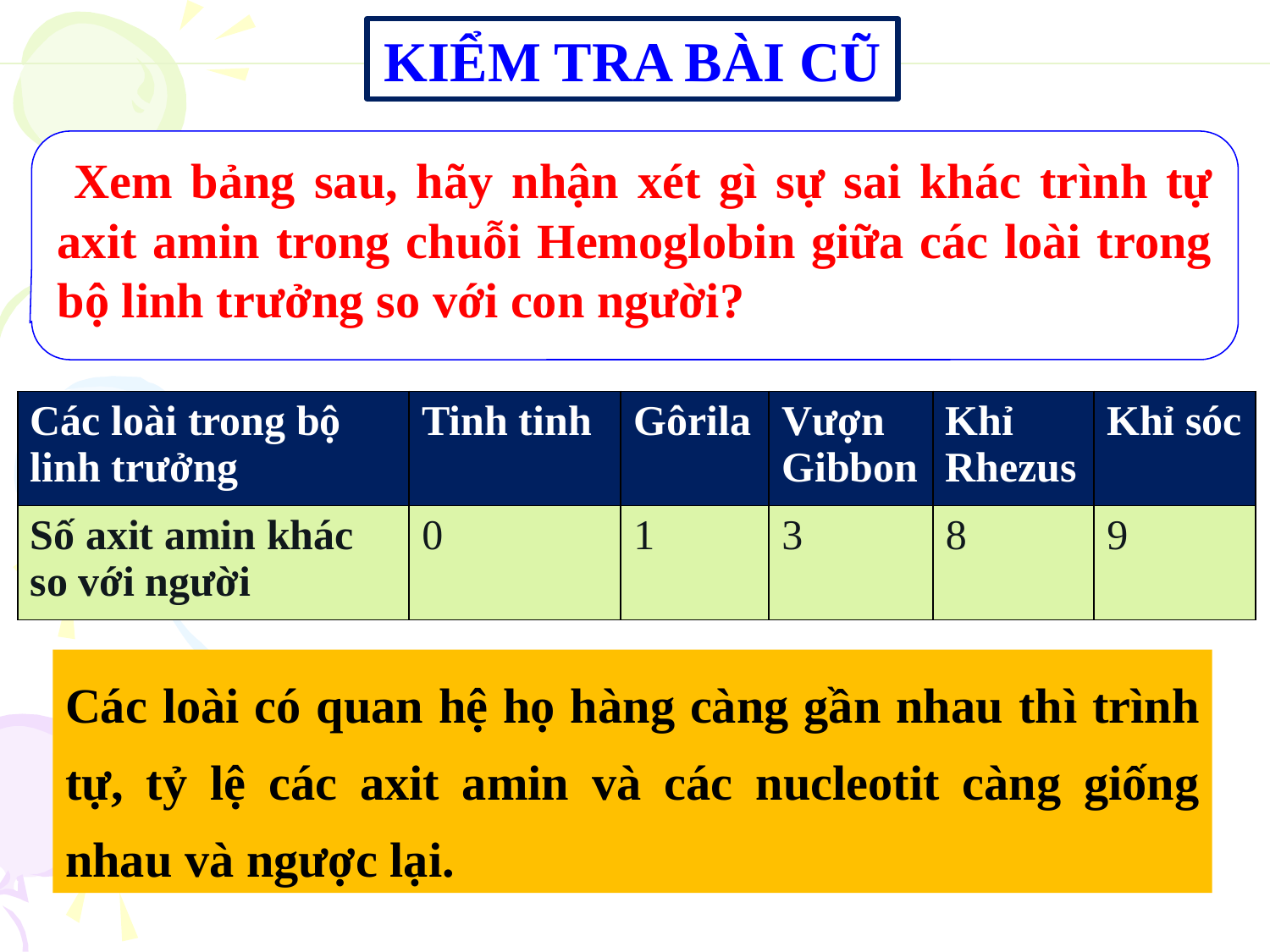

KIỂM TRA BÀI CŨ
 Xem bảng sau, hãy nhận xét gì sự sai khác trình tự axit amin trong chuỗi Hemoglobin giữa các loài trong bộ linh trưởng so với con người?
| Các loài trong bộ linh trưởng | Tinh tinh | Gôrila | Vượn Gibbon | Khỉ Rhezus | Khỉ sóc |
| --- | --- | --- | --- | --- | --- |
| Số axit amin khác so với người | 0 | 1 | 3 | 8 | 9 |
Các loài có quan hệ họ hàng càng gần nhau thì trình tự, tỷ lệ các axit amin và các nucleotit càng giống nhau và ngược lại.
Sự sai khác về các axit amin trong chuỗi hemôglôbin giữa các loài trong bộ Linh trưởng